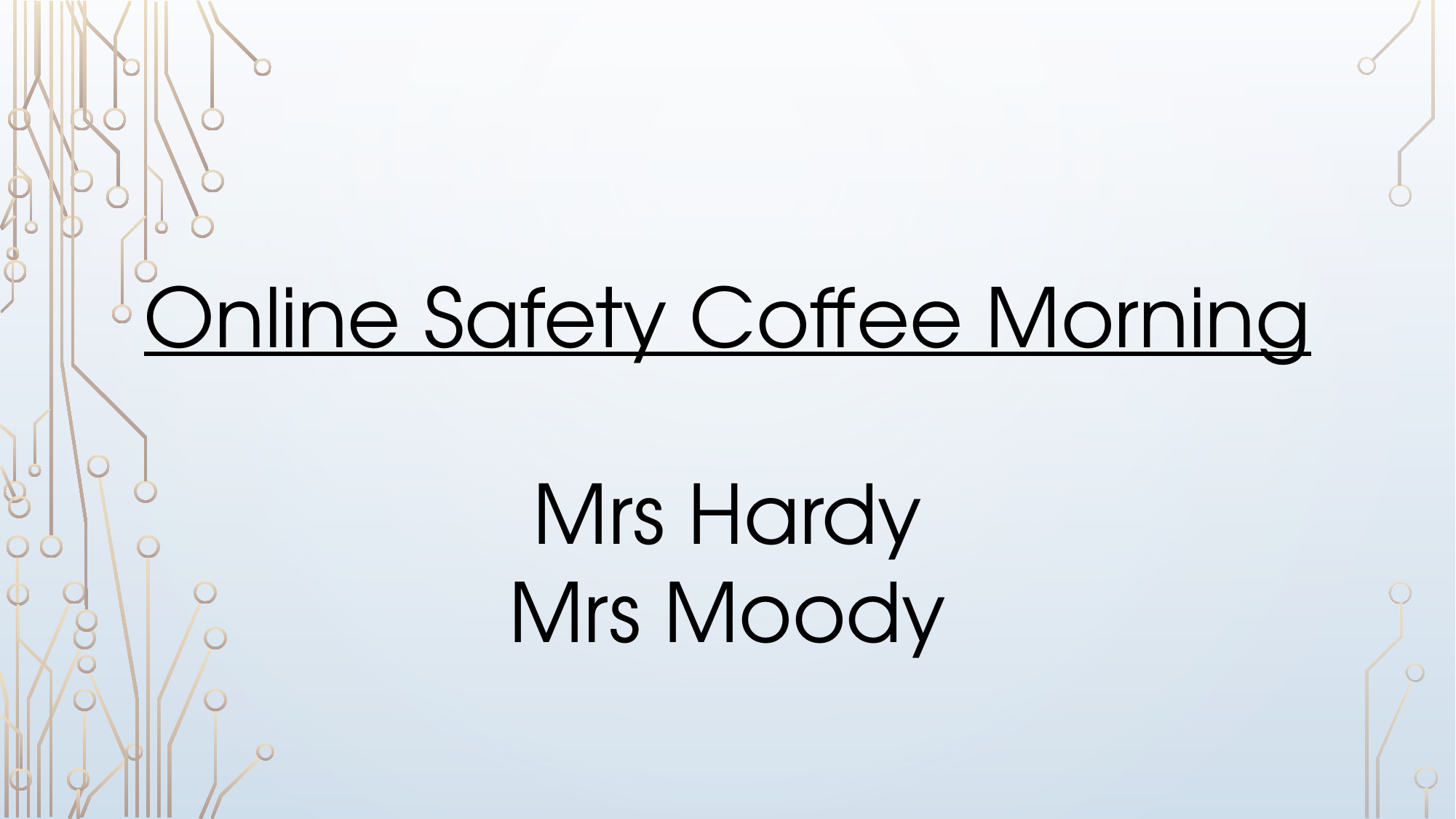

Online Safety Coffee Morning

Mrs Hardy
Mrs Moody